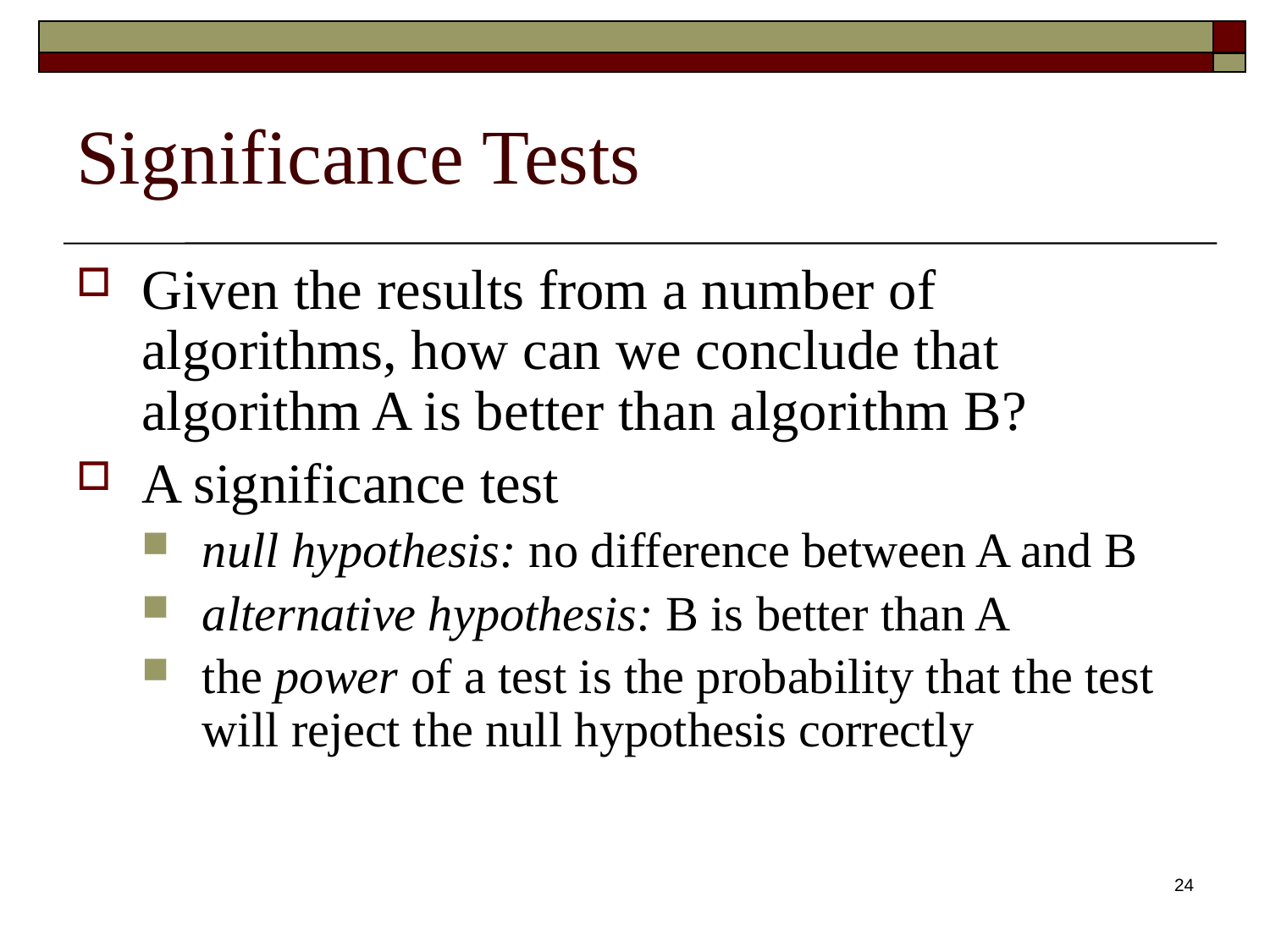

Significance Tests
Given the results from a number of algorithms, how can we conclude that algorithm A is better than algorithm B?
A significance test
null hypothesis: no difference between A and B
alternative hypothesis: B is better than A
the power of a test is the probability that the test will reject the null hypothesis correctly
24